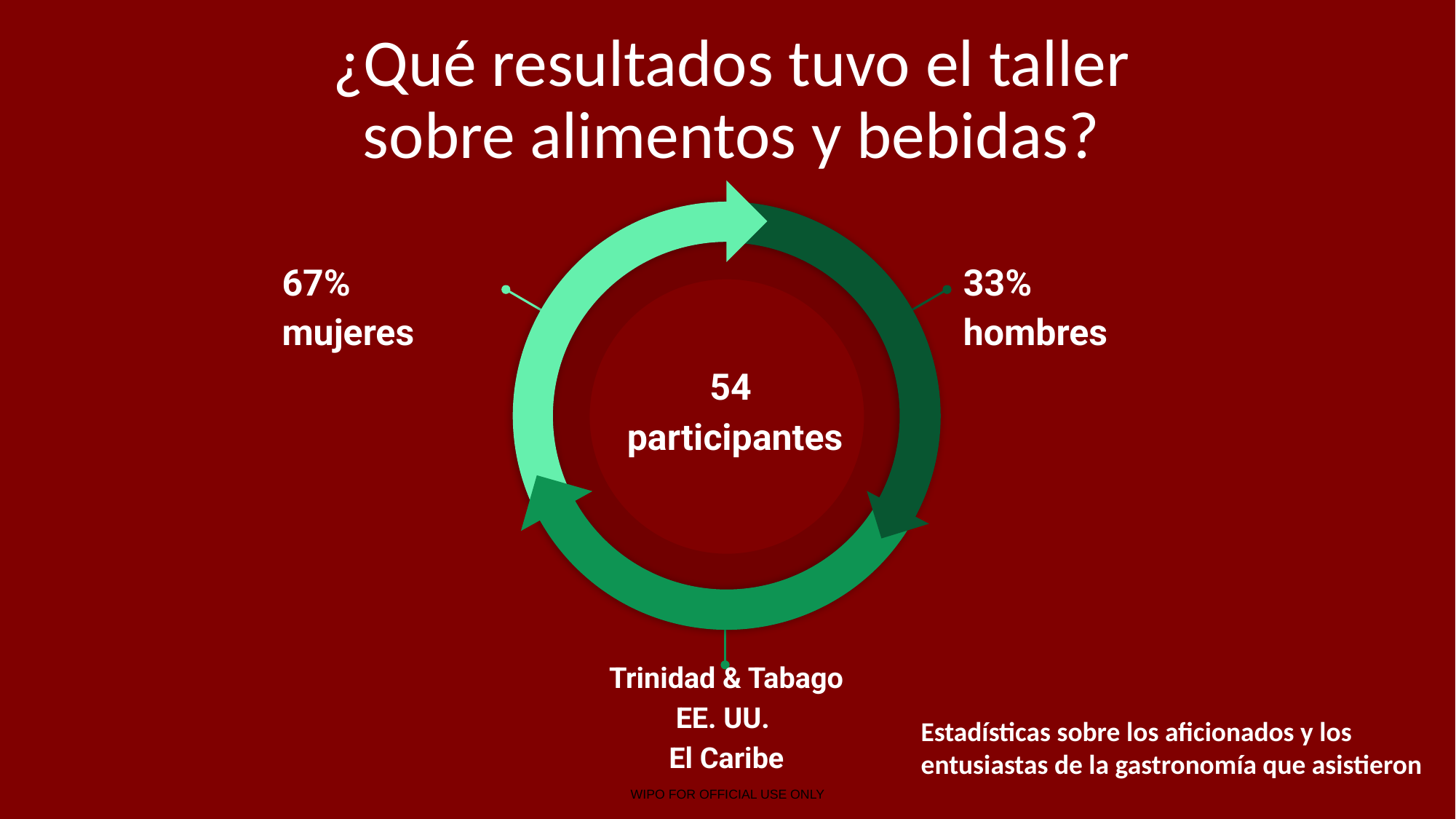

# ¿Qué resultados tuvo el taller sobre alimentos y bebidas?

67% mujeres
33% hombres
54
participantes

Trinidad & Tabago
EE. UU.
El Caribe
Estadísticas sobre los aficionados y los entusiastas de la gastronomía que asistieron